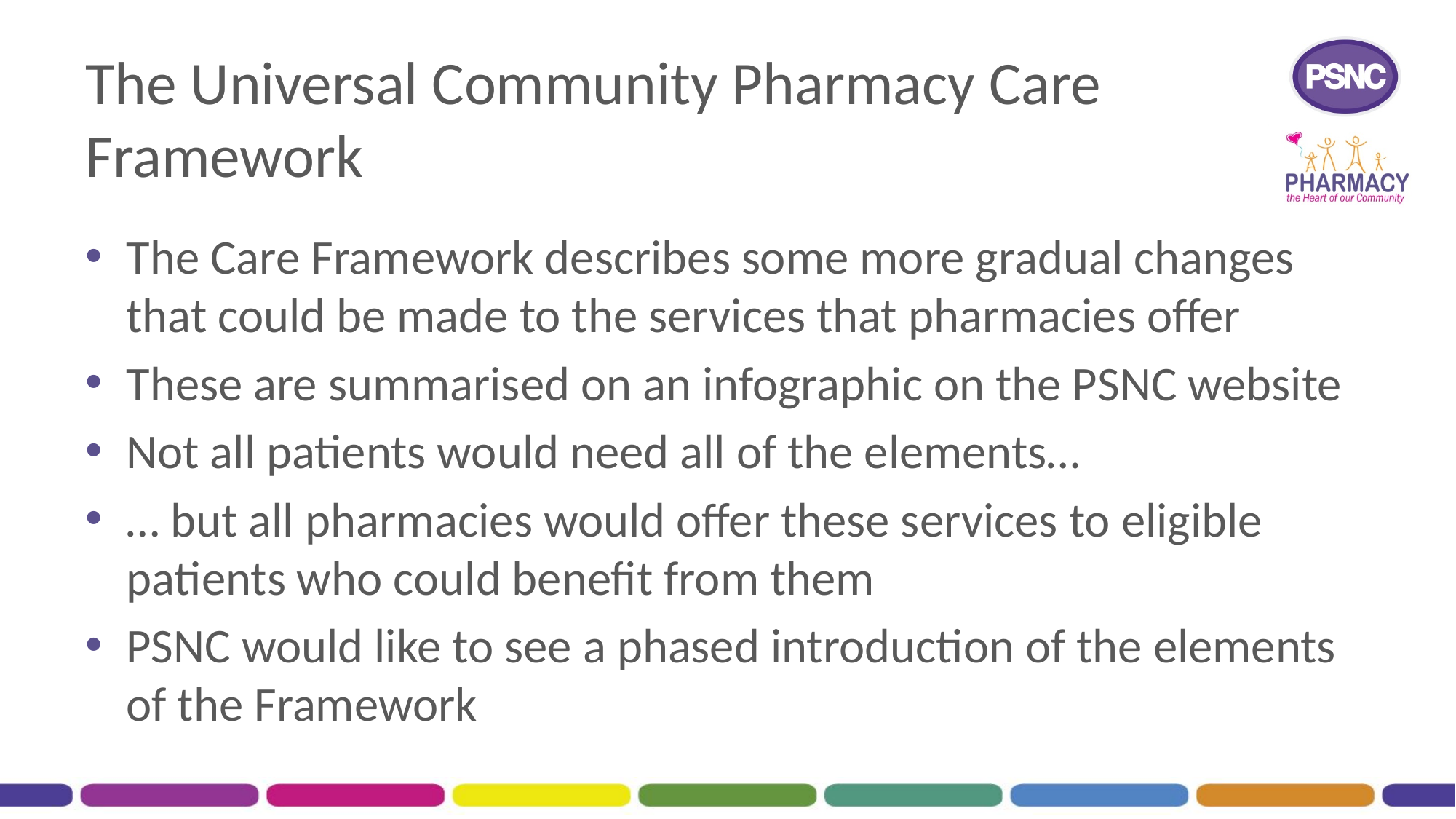

# The Universal Community Pharmacy Care Framework
The Care Framework describes some more gradual changes that could be made to the services that pharmacies offer
These are summarised on an infographic on the PSNC website
Not all patients would need all of the elements…
… but all pharmacies would offer these services to eligible patients who could benefit from them
PSNC would like to see a phased introduction of the elements of the Framework